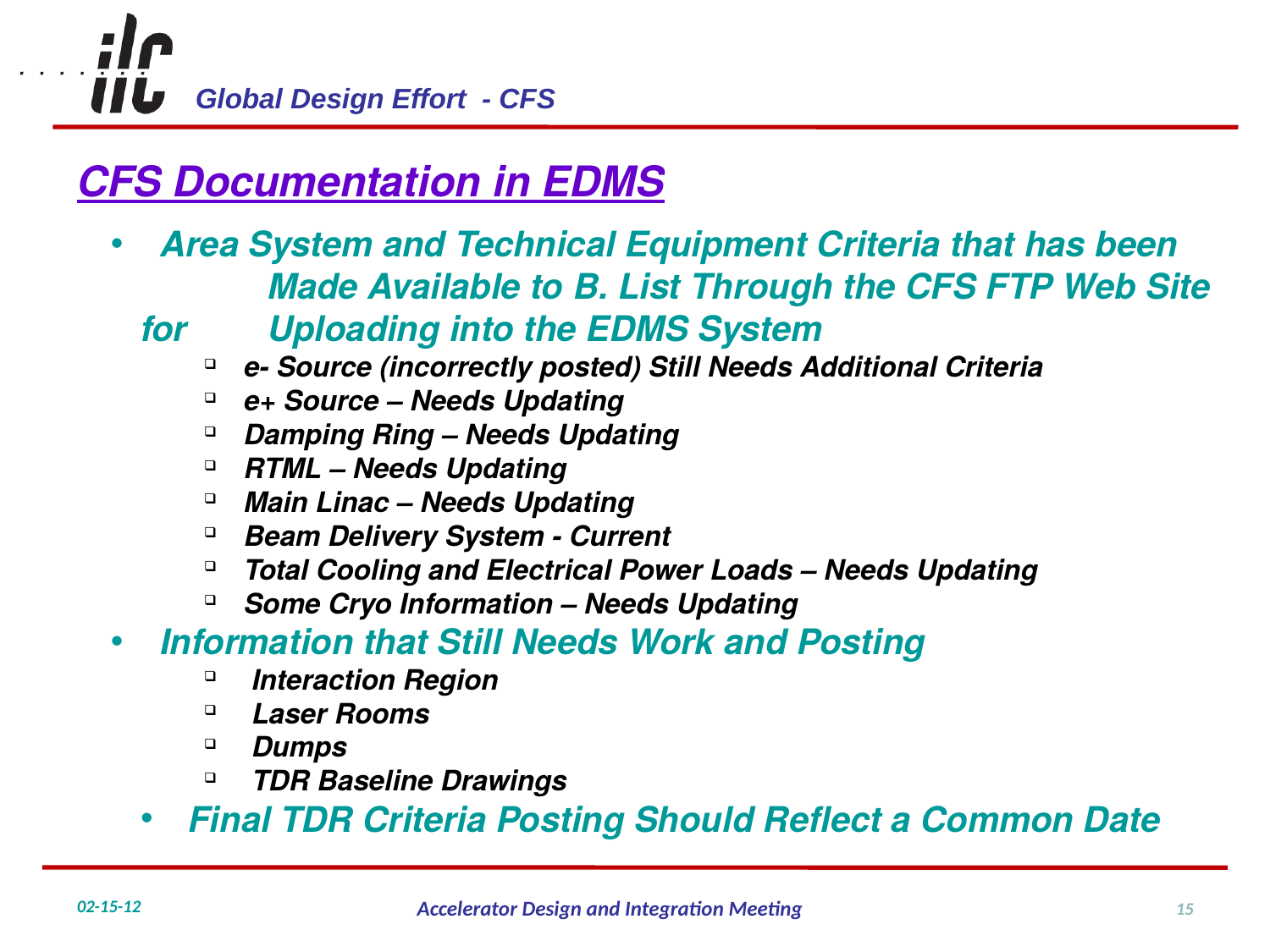

CFS Documentation in EDMS

  Area System and Technical Equipment Criteria that has been 	Made Available to B. List Through the CFS FTP Web Site for 	Uploading into the EDMS System
e- Source (incorrectly posted) Still Needs Additional Criteria
e+ Source – Needs Updating
Damping Ring – Needs Updating
RTML – Needs Updating
Main Linac – Needs Updating
Beam Delivery System - Current
Total Cooling and Electrical Power Loads – Needs Updating
Some Cryo Information – Needs Updating
  Information that Still Needs Work and Posting
Interaction Region
Laser Rooms
Dumps
TDR Baseline Drawings
Final TDR Criteria Posting Should Reflect a Common Date
15